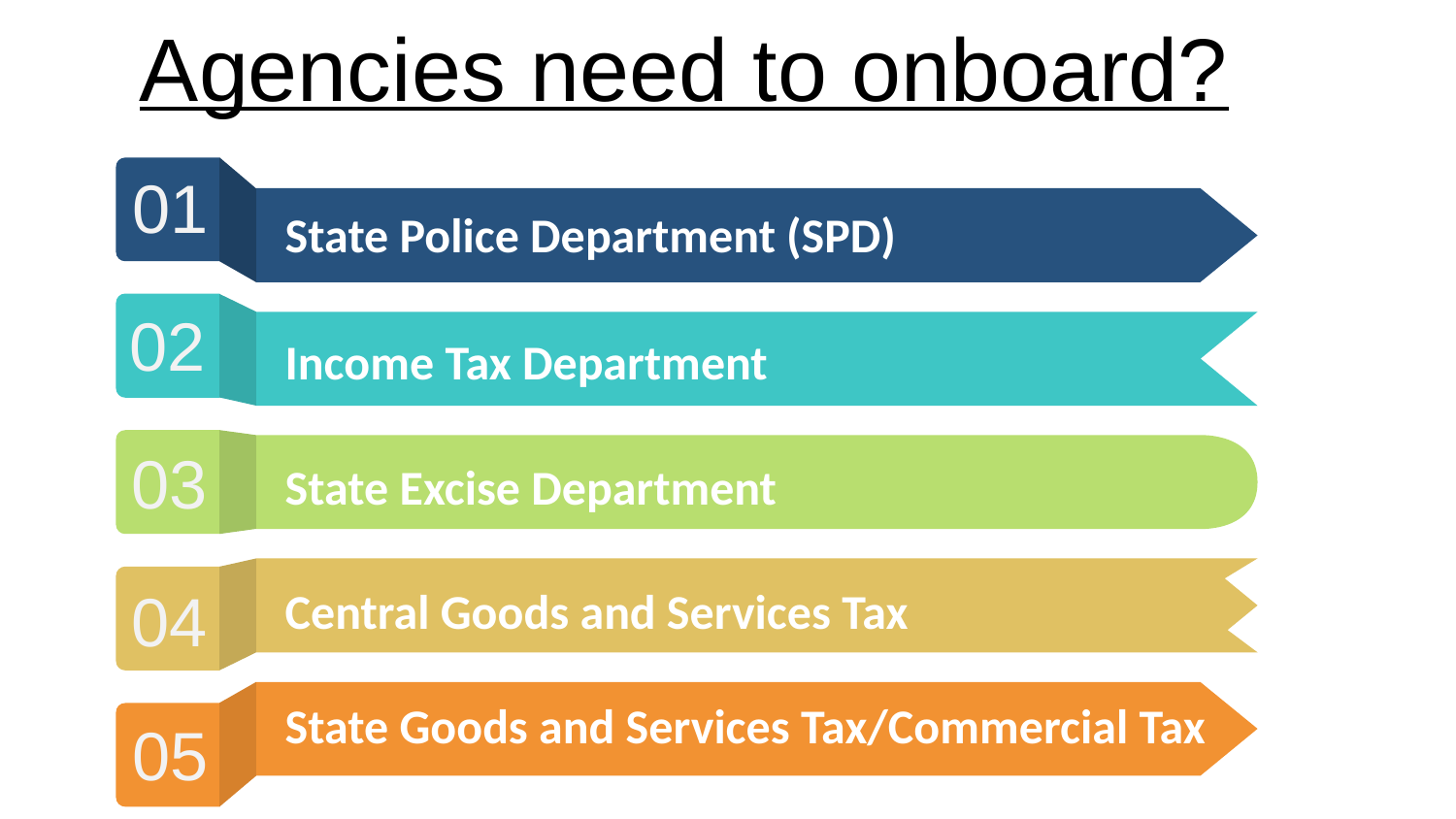

Agencies need to onboard?

01

State Police Department (SPD)

02

Income Tax Department

03
State Excise Department

Central Goods and Services Tax
04

State Goods and Services Tax/Commercial Tax

05